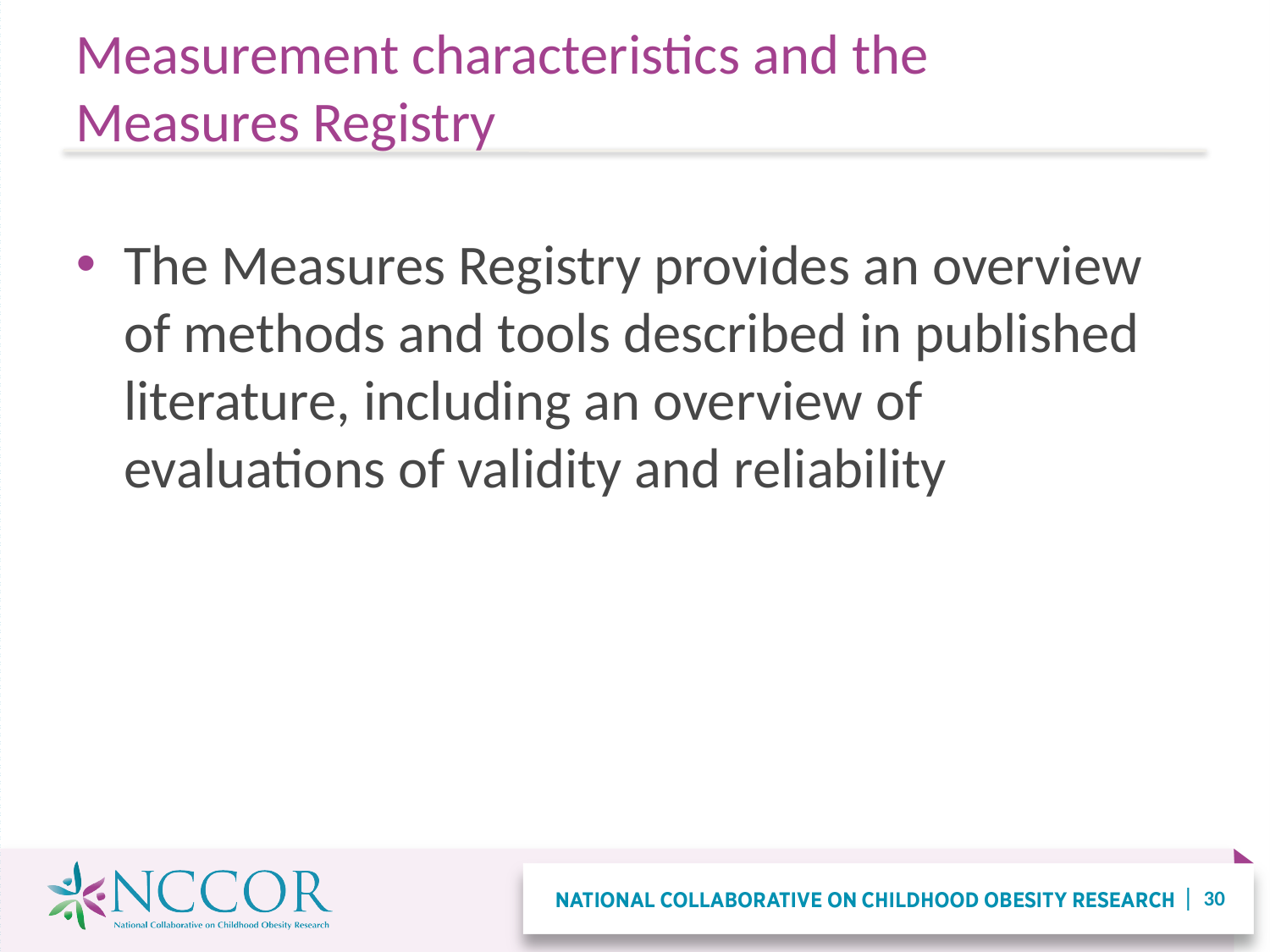

# Measurement characteristics and the Measures Registry
The Measures Registry provides an overview of methods and tools described in published literature, including an overview of evaluations of validity and reliability
30